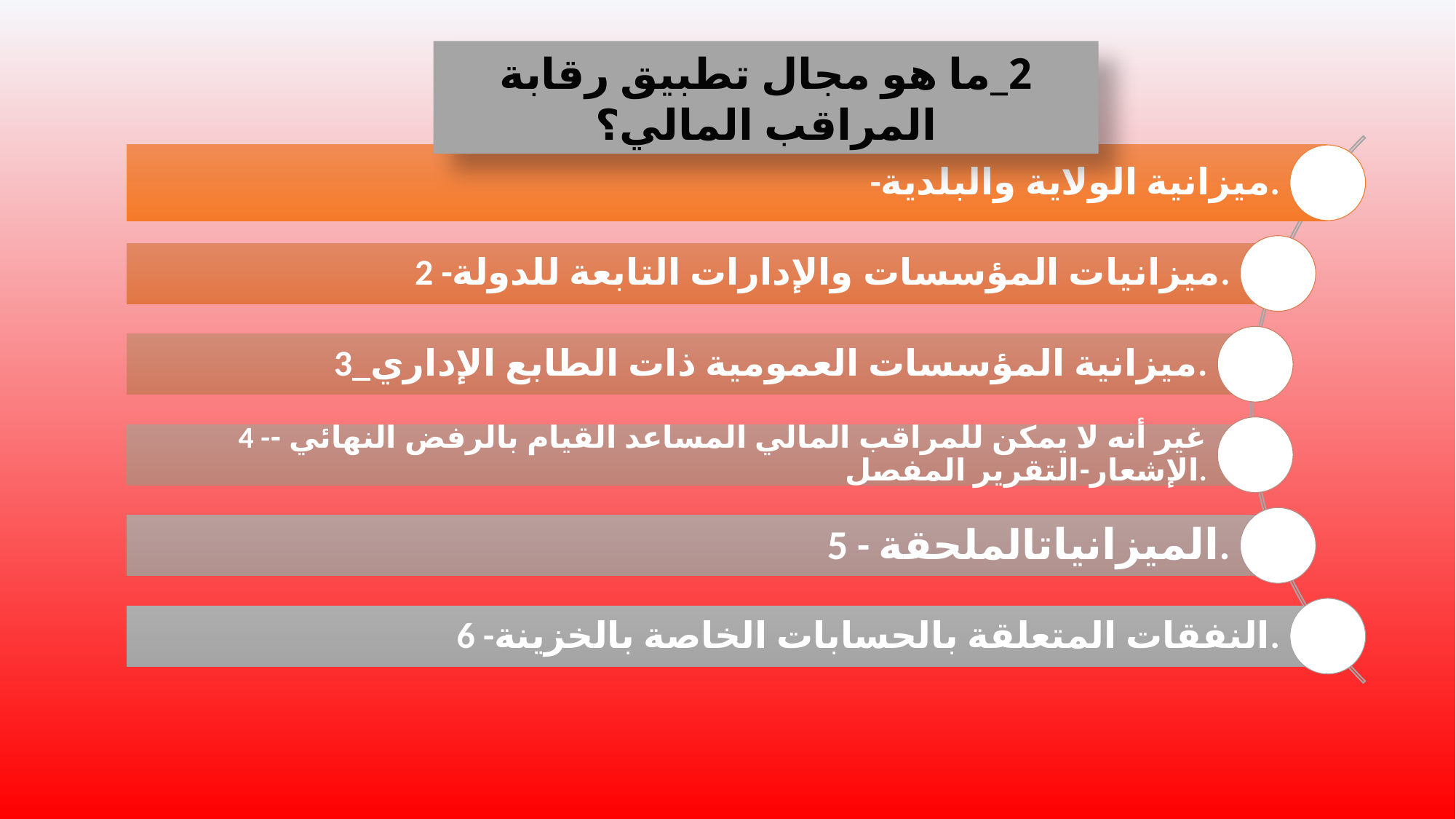

2_ما هو مجال تطبيق رقابة المراقب المالي؟
-ميزانية الولاية والبلدية.
2 -ميزانيات المؤسسات والإدارات التابعة للدولة.
3_ميزانية المؤسسات العمومية ذات الطابع الإداري.
4 -غير أنه لا يمكن للمراقب المالي المساعد القيام بالرفض النهائي -الإشعار-التقرير المفصل.
5 - الميزانياتالملحقة.
6 -النفقات المتعلقة بالحسابات الخاصة بالخزينة.